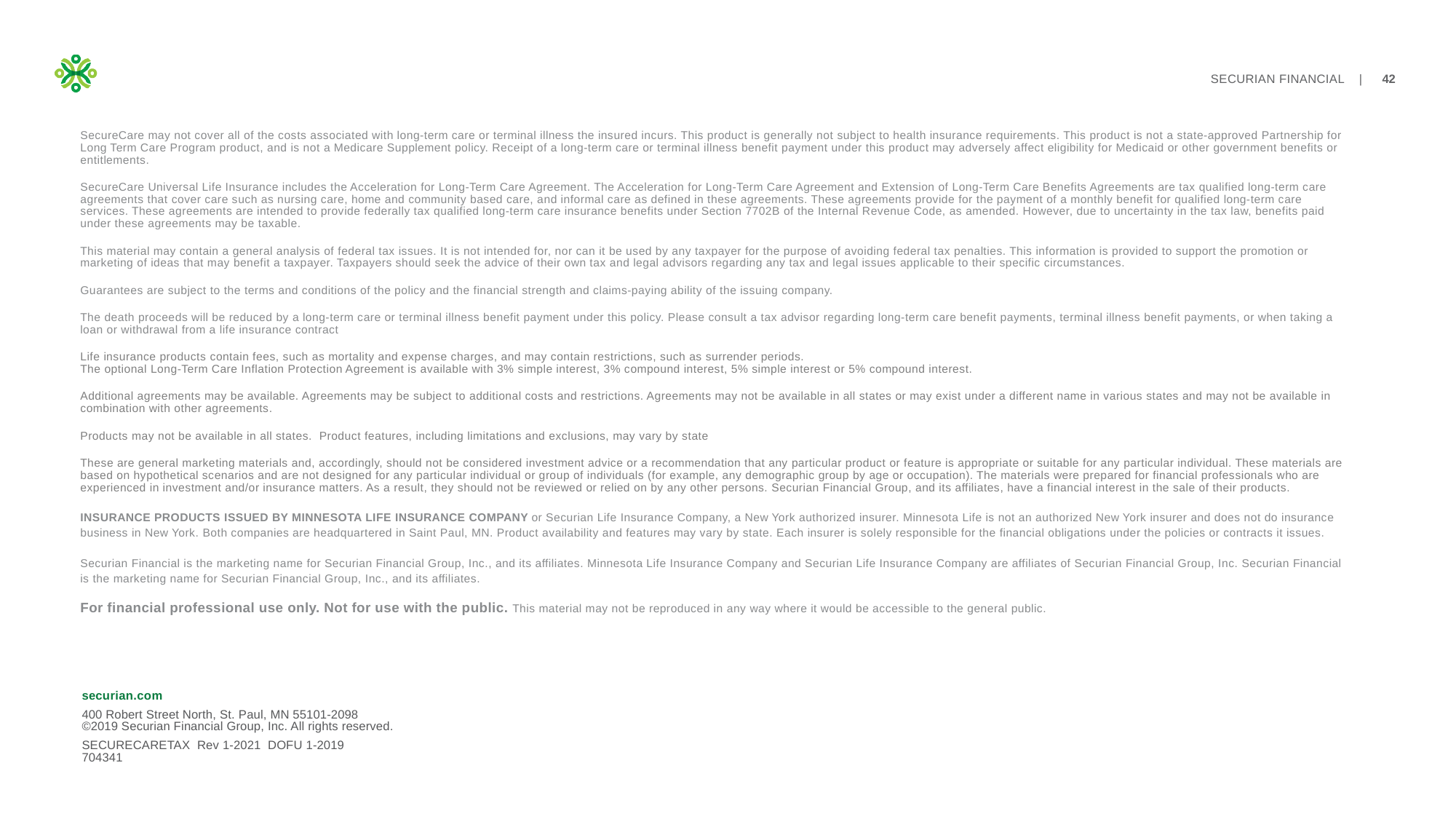

SecureCare may not cover all of the costs associated with long-term care or terminal illness the insured incurs. This product is generally not subject to health insurance requirements. This product is not a state-approved Partnership for Long Term Care Program product, and is not a Medicare Supplement policy. Receipt of a long-term care or terminal illness benefit payment under this product may adversely affect eligibility for Medicaid or other government benefits or entitlements.
SecureCare Universal Life Insurance includes the Acceleration for Long-Term Care Agreement. The Acceleration for Long-Term Care Agreement and Extension of Long-Term Care Benefits Agreements are tax qualified long-term care agreements that cover care such as nursing care, home and community based care, and informal care as defined in these agreements. These agreements provide for the payment of a monthly benefit for qualified long-term care services. These agreements are intended to provide federally tax qualified long-term care insurance benefits under Section 7702B of the Internal Revenue Code, as amended. However, due to uncertainty in the tax law, benefits paid under these agreements may be taxable.
This material may contain a general analysis of federal tax issues. It is not intended for, nor can it be used by any taxpayer for the purpose of avoiding federal tax penalties. This information is provided to support the promotion or marketing of ideas that may benefit a taxpayer. Taxpayers should seek the advice of their own tax and legal advisors regarding any tax and legal issues applicable to their specific circumstances.
Guarantees are subject to the terms and conditions of the policy and the financial strength and claims-paying ability of the issuing company.
The death proceeds will be reduced by a long-term care or terminal illness benefit payment under this policy. Please consult a tax advisor regarding long-term care benefit payments, terminal illness benefit payments, or when taking a loan or withdrawal from a life insurance contract
Life insurance products contain fees, such as mortality and expense charges, and may contain restrictions, such as surrender periods.
The optional Long-Term Care Inflation Protection Agreement is available with 3% simple interest, 3% compound interest, 5% simple interest or 5% compound interest.
Additional agreements may be available. Agreements may be subject to additional costs and restrictions. Agreements may not be available in all states or may exist under a different name in various states and may not be available in combination with other agreements.
Products may not be available in all states.  Product features, including limitations and exclusions, may vary by state
These are general marketing materials and, accordingly, should not be considered investment advice or a recommendation that any particular product or feature is appropriate or suitable for any particular individual. These materials are based on hypothetical scenarios and are not designed for any particular individual or group of individuals (for example, any demographic group by age or occupation). The materials were prepared for financial professionals who are experienced in investment and/or insurance matters. As a result, they should not be reviewed or relied on by any other persons. Securian Financial Group, and its affiliates, have a financial interest in the sale of their products.
INSURANCE PRODUCTS ISSUED BY MINNESOTA LIFE INSURANCE COMPANY or Securian Life Insurance Company, a New York authorized insurer. Minnesota Life is not an authorized New York insurer and does not do insurance business in New York. Both companies are headquartered in Saint Paul, MN. Product availability and features may vary by state. Each insurer is solely responsible for the financial obligations under the policies or contracts it issues.
Securian Financial is the marketing name for Securian Financial Group, Inc., and its affiliates. Minnesota Life Insurance Company and Securian Life Insurance Company are affiliates of Securian Financial Group, Inc. Securian Financial is the marketing name for Securian Financial Group, Inc., and its affiliates.
For financial professional use only. Not for use with the public. This material may not be reproduced in any way where it would be accessible to the general public.
securian.com
400 Robert Street North, St. Paul, MN 55101-2098
©2019 Securian Financial Group, Inc. All rights reserved.
SECURECARETAX  Rev 1-2021  DOFU 1-2019
704341